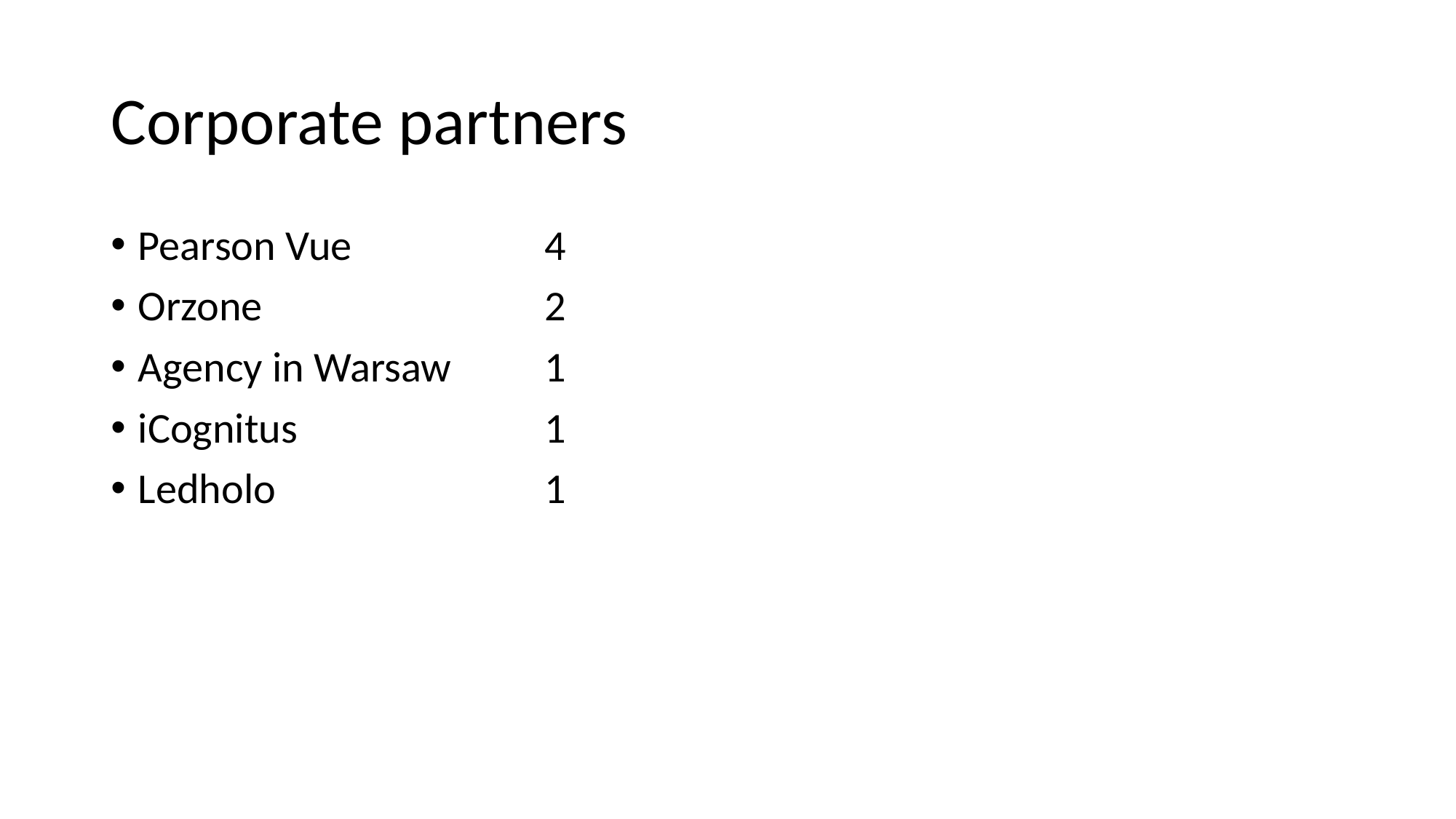

# Corporate partners
Pearson Vue	4
Orzone	2
Agency in Warsaw	1
iCognitus	1
Ledholo	1